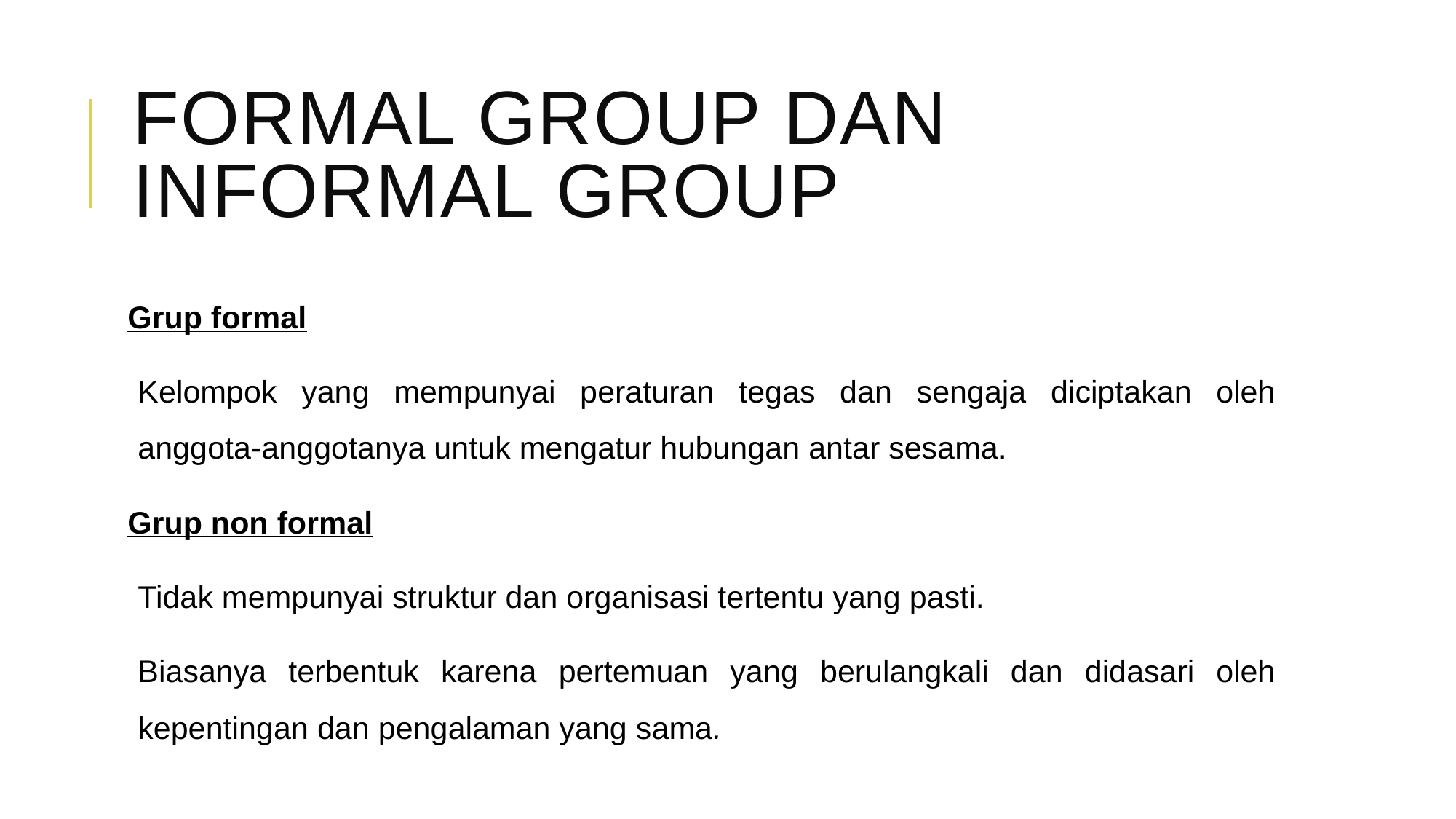

# FORMAL GROUP DAN INFORMAL GROUP
Grup formal
Kelompok yang mempunyai peraturan tegas dan sengaja diciptakan oleh anggota-anggotanya untuk mengatur hubungan antar sesama.
Grup non formal
Tidak mempunyai struktur dan organisasi tertentu yang pasti.
Biasanya terbentuk karena pertemuan yang berulangkali dan didasari oleh kepentingan dan pengalaman yang sama.